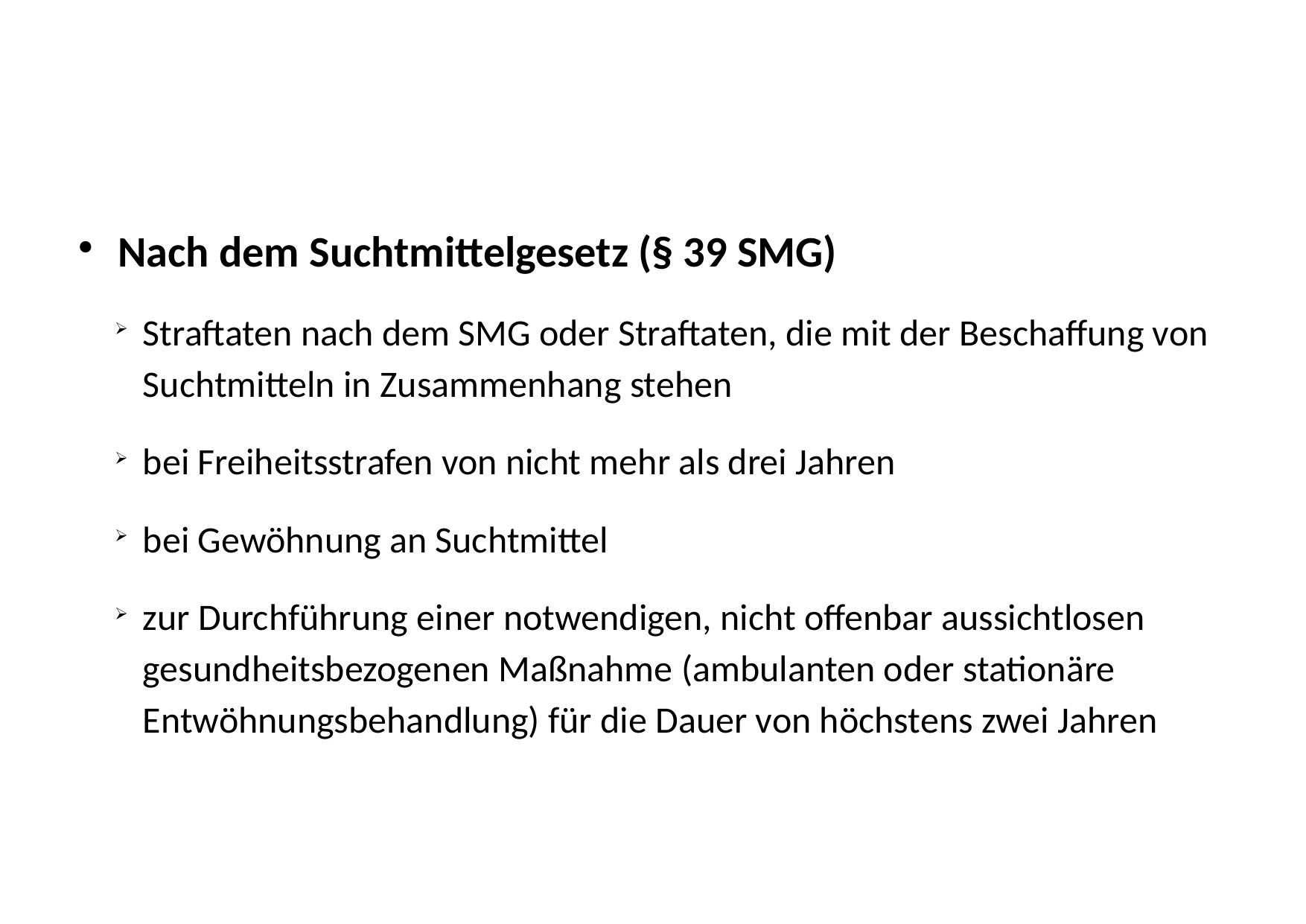

# Nach dem Suchtmittelgesetz (§ 39 SMG)
Straftaten nach dem SMG oder Straftaten, die mit der Beschaffung von Suchtmitteln in Zusammenhang stehen
bei Freiheitsstrafen von nicht mehr als drei Jahren
bei Gewöhnung an Suchtmittel
zur Durchführung einer notwendigen, nicht offenbar aussichtlosen gesundheitsbezogenen Maßnahme (ambulanten oder stationäre Entwöhnungsbehandlung) für die Dauer von höchstens zwei Jahren